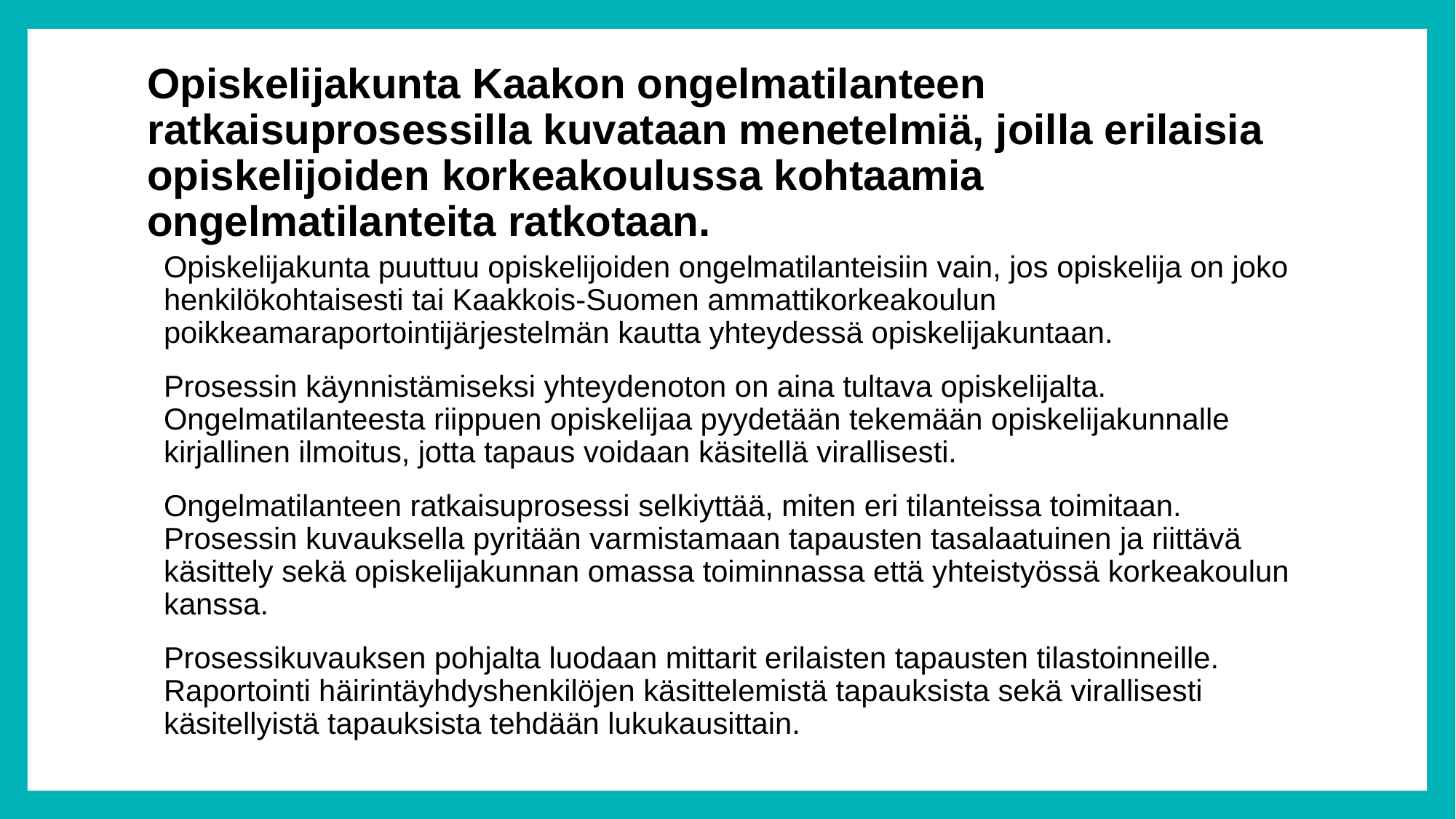

# Opiskelijakunta Kaakon ongelmatilanteen ratkaisuprosessilla kuvataan menetelmiä, joilla erilaisia opiskelijoiden korkeakoulussa kohtaamia ongelmatilanteita ratkotaan.
Opiskelijakunta puuttuu opiskelijoiden ongelmatilanteisiin vain, jos opiskelija on joko henkilökohtaisesti tai Kaakkois-Suomen ammattikorkeakoulun poikkeamaraportointijärjestelmän kautta yhteydessä opiskelijakuntaan.
Prosessin käynnistämiseksi yhteydenoton on aina tultava opiskelijalta. Ongelmatilanteesta riippuen opiskelijaa pyydetään tekemään opiskelijakunnalle kirjallinen ilmoitus, jotta tapaus voidaan käsitellä virallisesti.
Ongelmatilanteen ratkaisuprosessi selkiyttää, miten eri tilanteissa toimitaan. Prosessin kuvauksella pyritään varmistamaan tapausten tasalaatuinen ja riittävä käsittely sekä opiskelijakunnan omassa toiminnassa että yhteistyössä korkeakoulun kanssa.
Prosessikuvauksen pohjalta luodaan mittarit erilaisten tapausten tilastoinneille. Raportointi häirintäyhdyshenkilöjen käsittelemistä tapauksista sekä virallisesti käsitellyistä tapauksista tehdään lukukausittain.